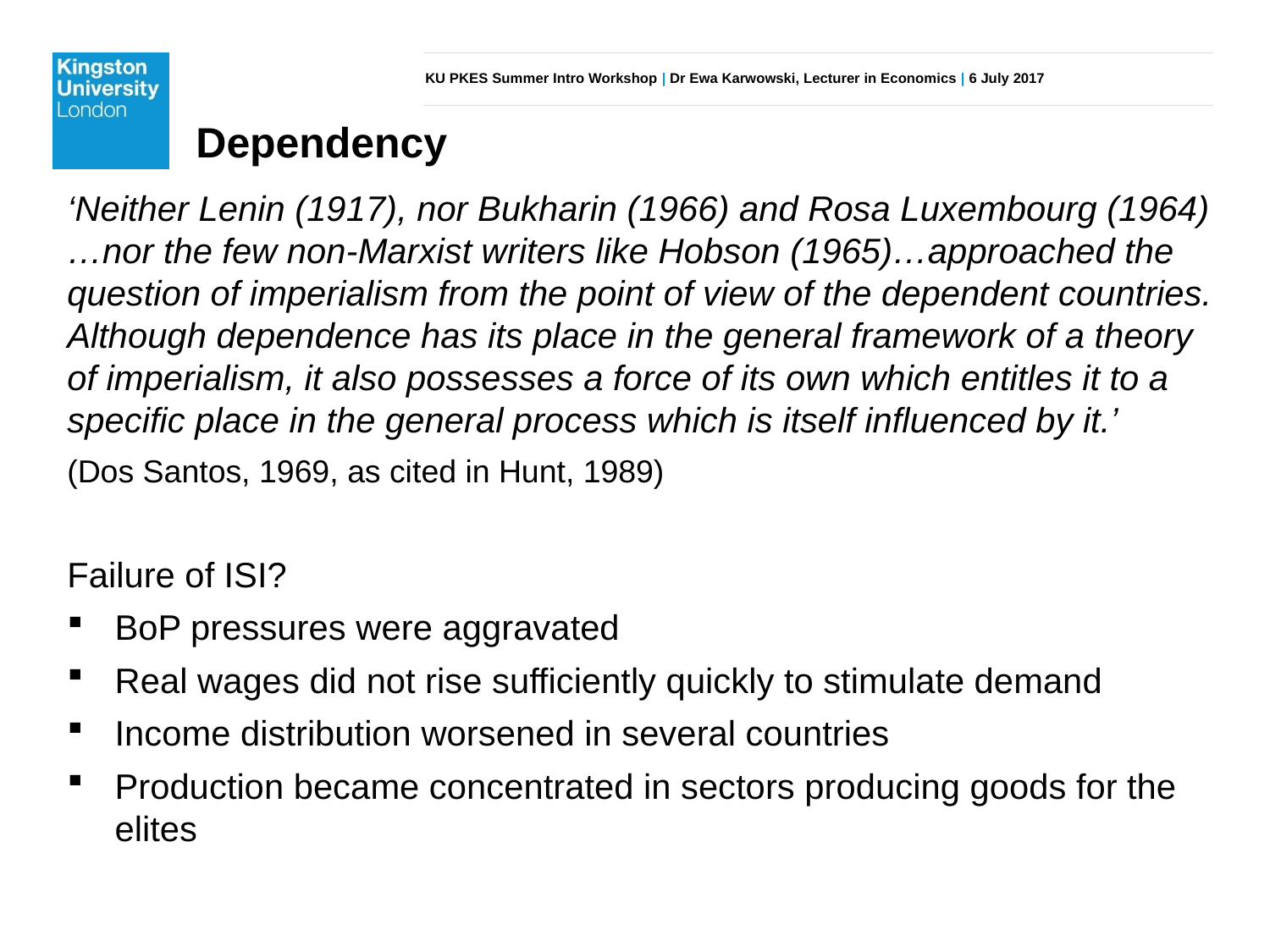

Dependency
‘Neither Lenin (1917), nor Bukharin (1966) and Rosa Luxembourg (1964)…nor the few non-Marxist writers like Hobson (1965)…approached the question of imperialism from the point of view of the dependent countries. Although dependence has its place in the general framework of a theory of imperialism, it also possesses a force of its own which entitles it to a specific place in the general process which is itself influenced by it.’
(Dos Santos, 1969, as cited in Hunt, 1989)

Failure of ISI?
BoP pressures were aggravated
Real wages did not rise sufficiently quickly to stimulate demand
Income distribution worsened in several countries
Production became concentrated in sectors producing goods for the elites